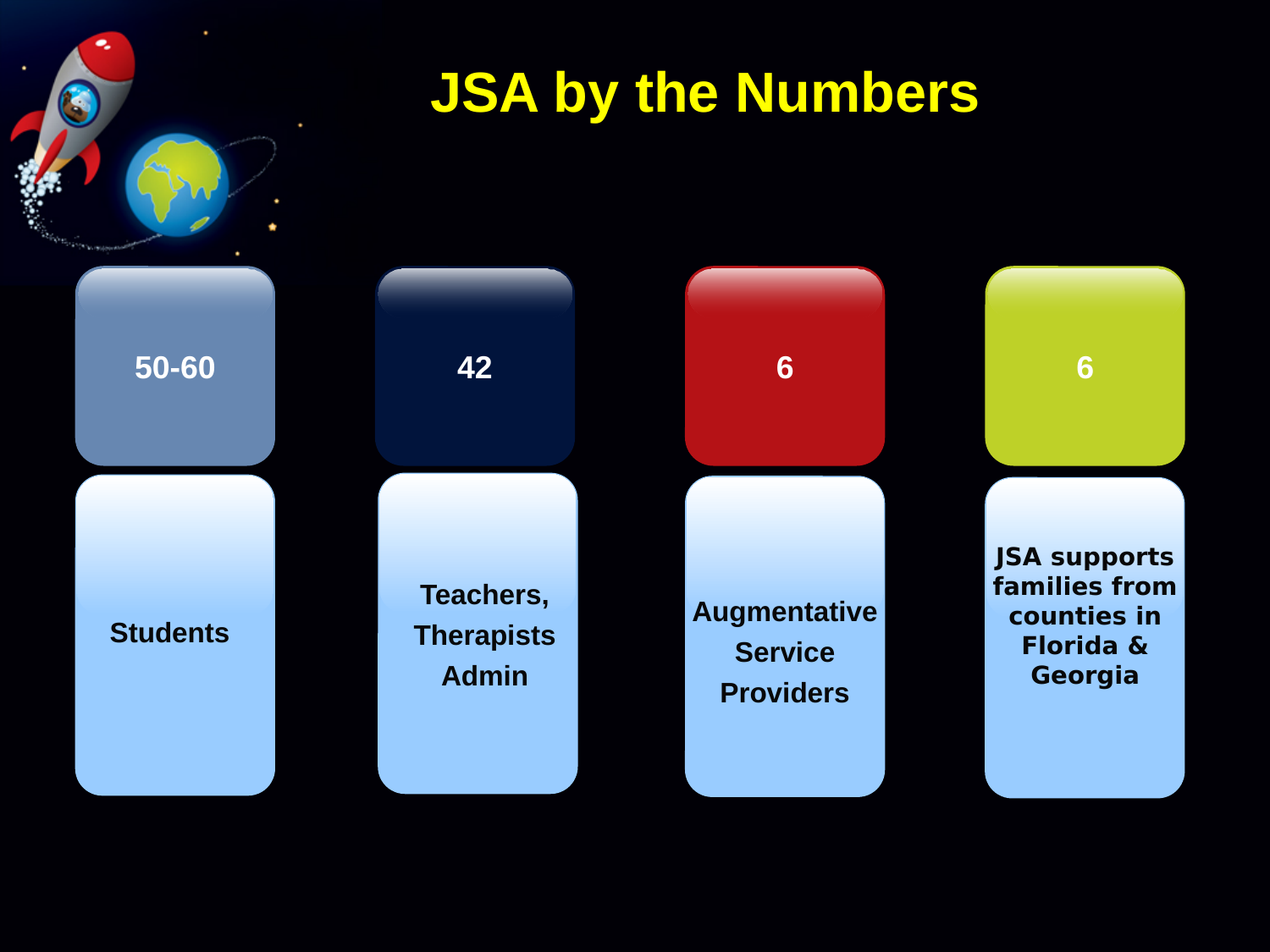

JSA by the Numbers
50-60

42

6

6

JSA supports families from counties in Florida & Georgia
Teachers,
Therapists
Admin

Augmentative Service
Providers

Students